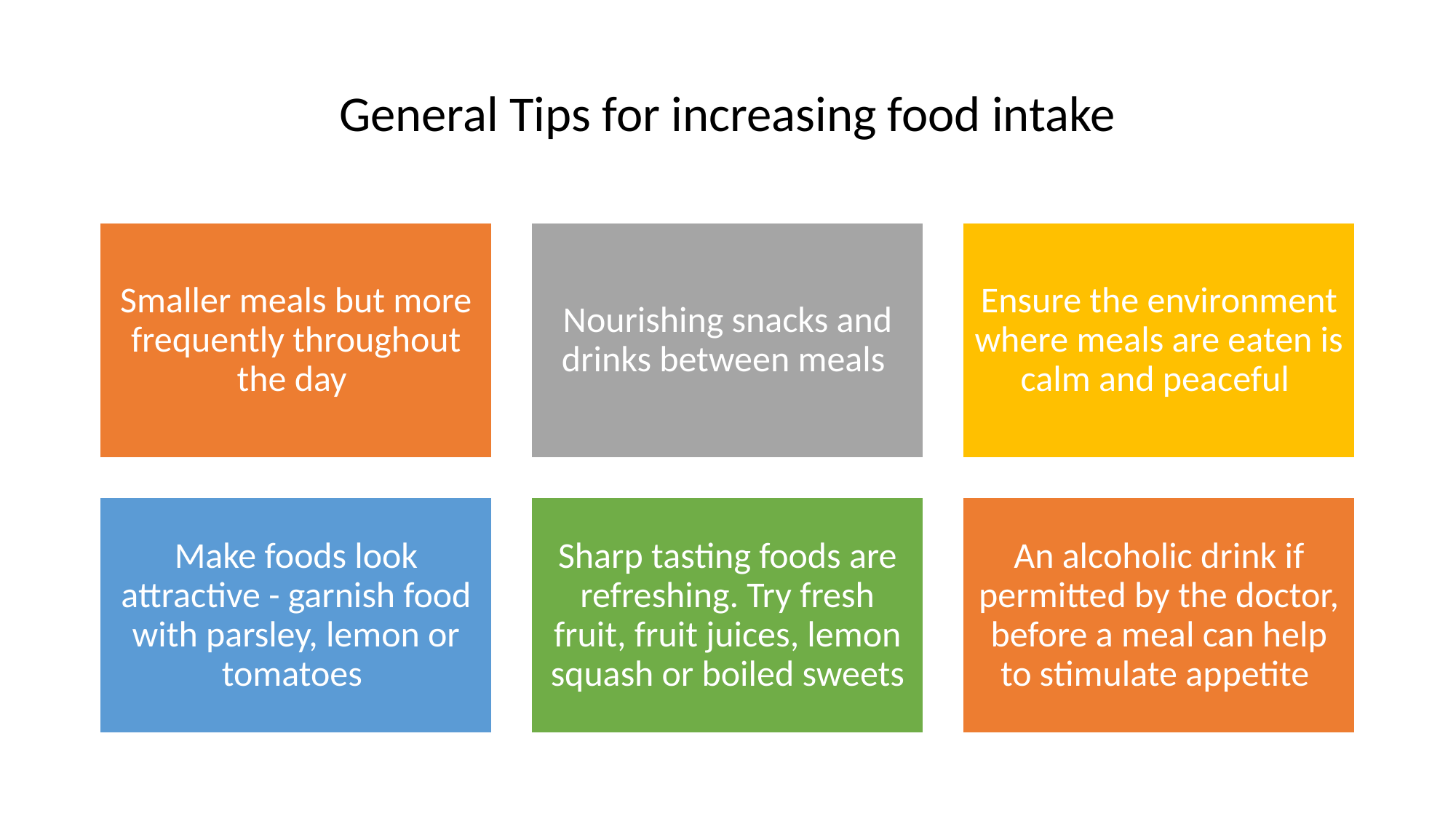

# General Tips for increasing food intake
Smaller meals but more frequently throughout the day
Nourishing snacks and drinks between meals
Ensure the environment where meals are eaten is calm and peaceful
Make foods look attractive - garnish food with parsley, lemon or tomatoes
Sharp tasting foods are refreshing. Try fresh fruit, fruit juices, lemon squash or boiled sweets
An alcoholic drink if permitted by the doctor, before a meal can help to stimulate appetite